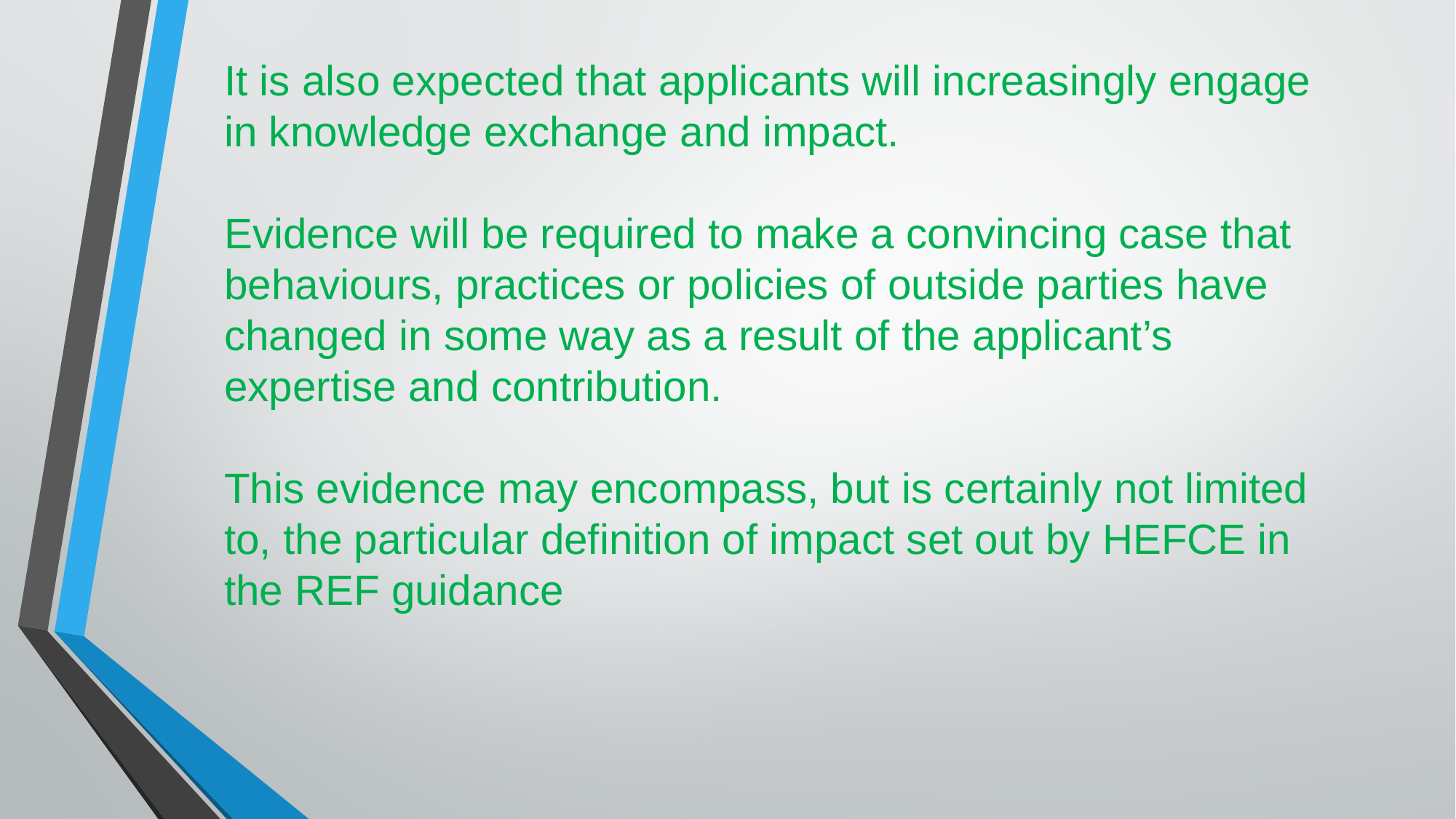

It is also expected that applicants will increasingly engage in knowledge exchange and impact.

Evidence will be required to make a convincing case that behaviours, practices or policies of outside parties have changed in some way as a result of the applicant’s expertise and contribution.

This evidence may encompass, but is certainly not limited to, the particular definition of impact set out by HEFCE in the REF guidance